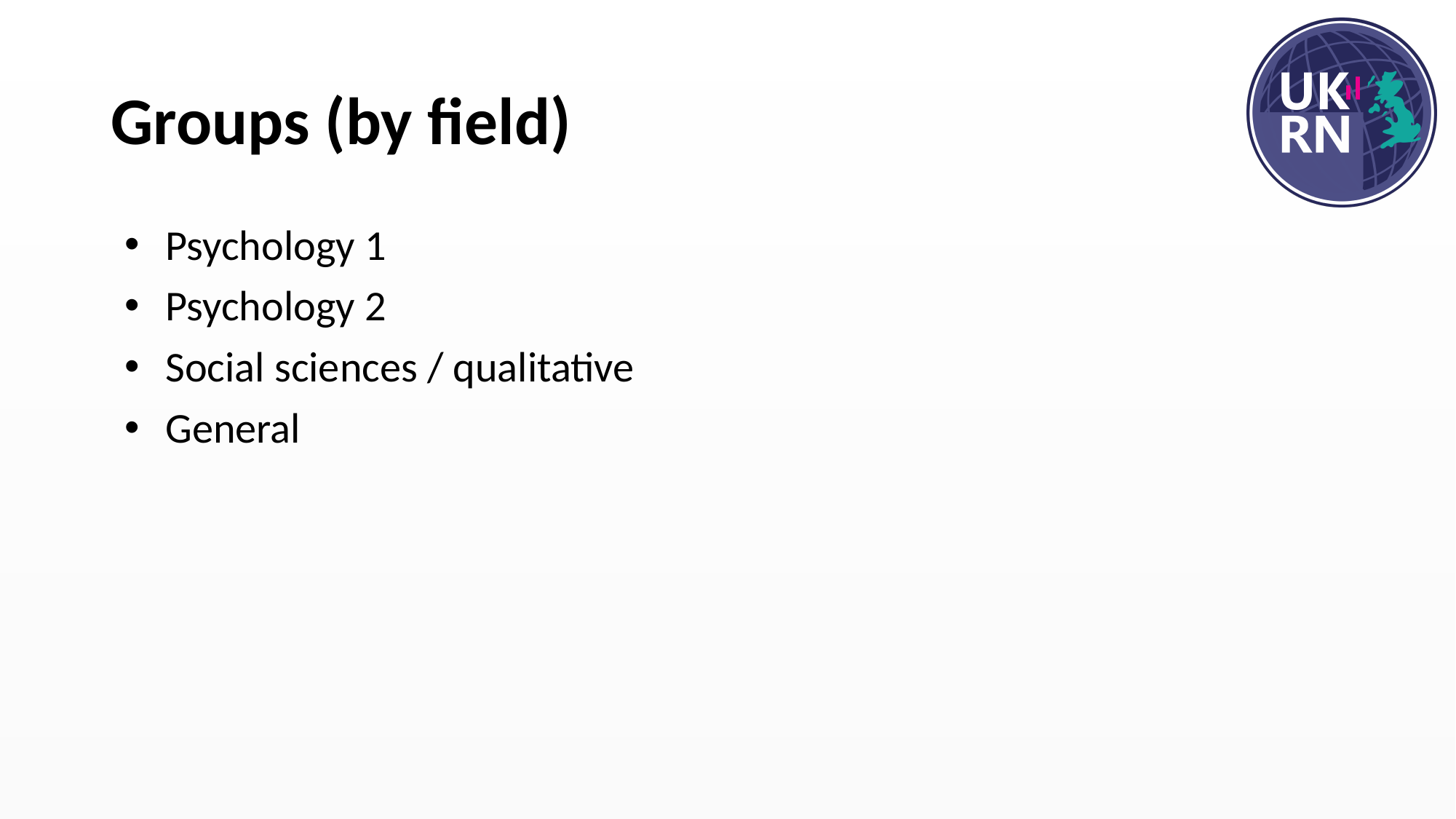

# Groups (by field)
Psychology 1
Psychology 2
Social sciences / qualitative
General